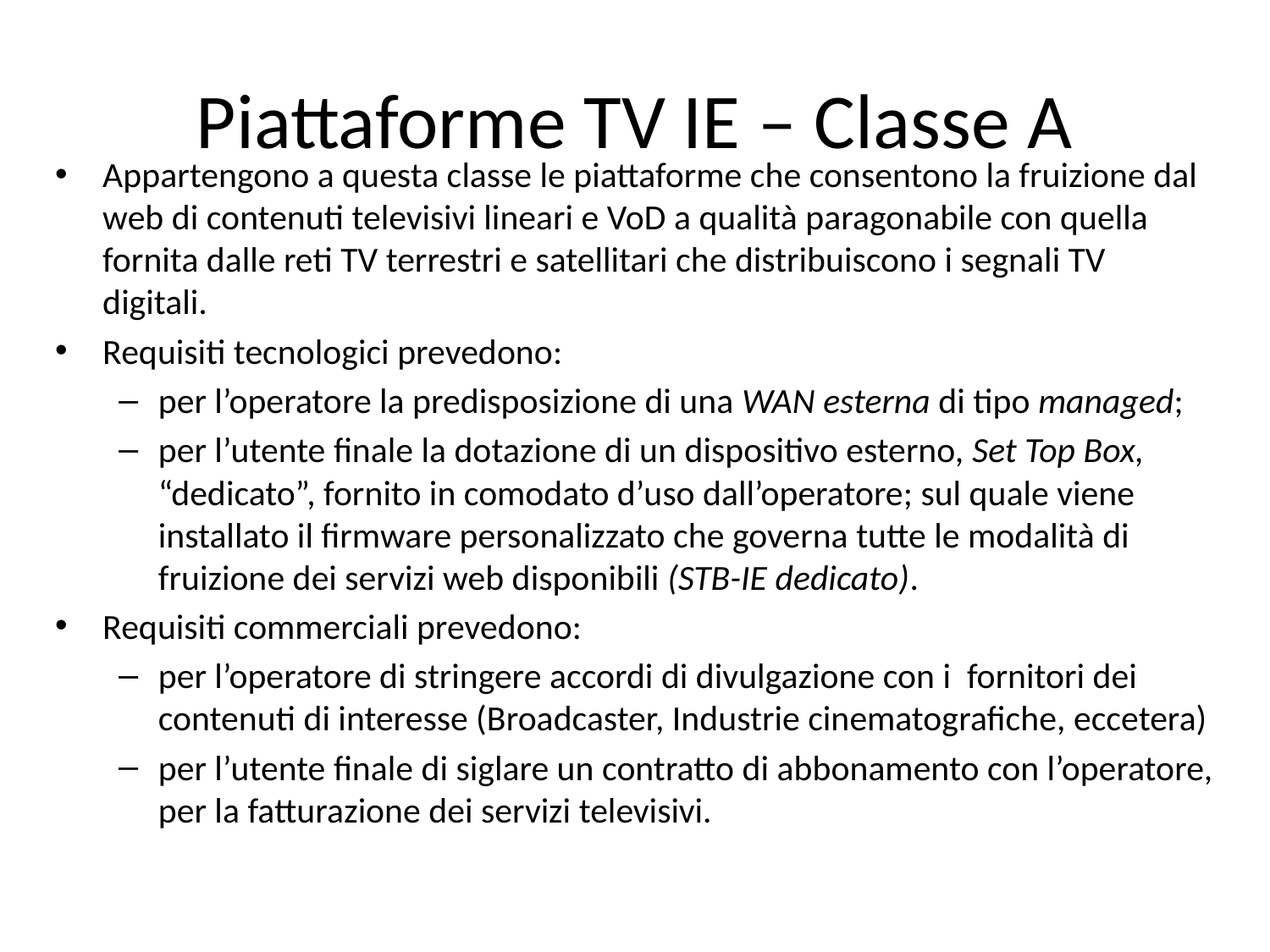

# Piattaforme TV IE – Classe A
Appartengono a questa classe le piattaforme che consentono la fruizione dal web di contenuti televisivi lineari e VoD a qualità paragonabile con quella fornita dalle reti TV terrestri e satellitari che distribuiscono i segnali TV digitali.
Requisiti tecnologici prevedono:
per l’operatore la predisposizione di una WAN esterna di tipo managed;
per l’utente finale la dotazione di un dispositivo esterno, Set Top Box, “dedicato”, fornito in comodato d’uso dall’operatore; sul quale viene installato il firmware personalizzato che governa tutte le modalità di fruizione dei servizi web disponibili (STB-IE dedicato).
Requisiti commerciali prevedono:
per l’operatore di stringere accordi di divulgazione con i  fornitori dei contenuti di interesse (Broadcaster, Industrie cinematografiche, eccetera)
per l’utente finale di siglare un contratto di abbonamento con l’operatore, per la fatturazione dei servizi televisivi.